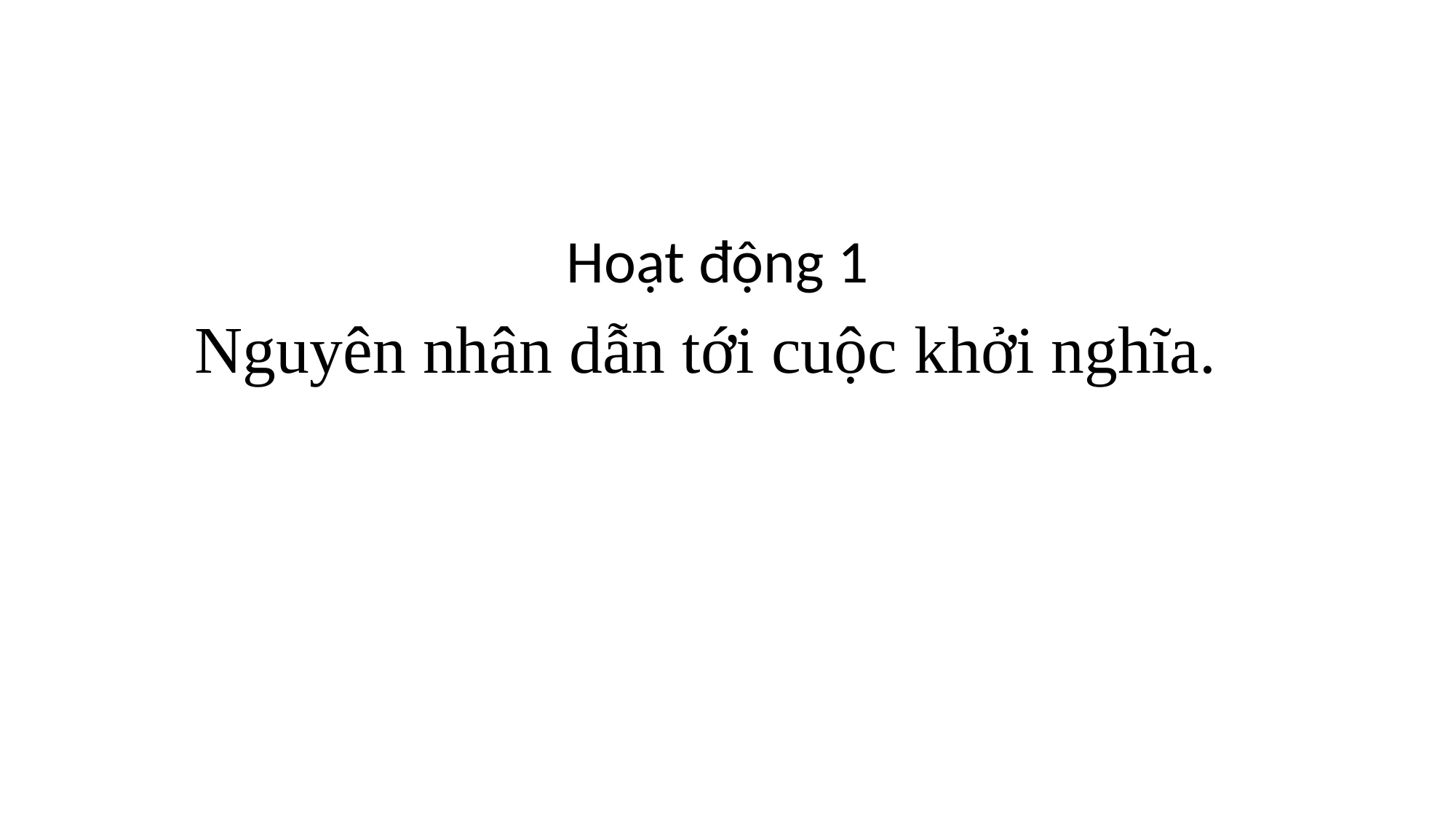

Hoạt động 1
Nguyên nhân dẫn tới cuộc khởi nghĩa.